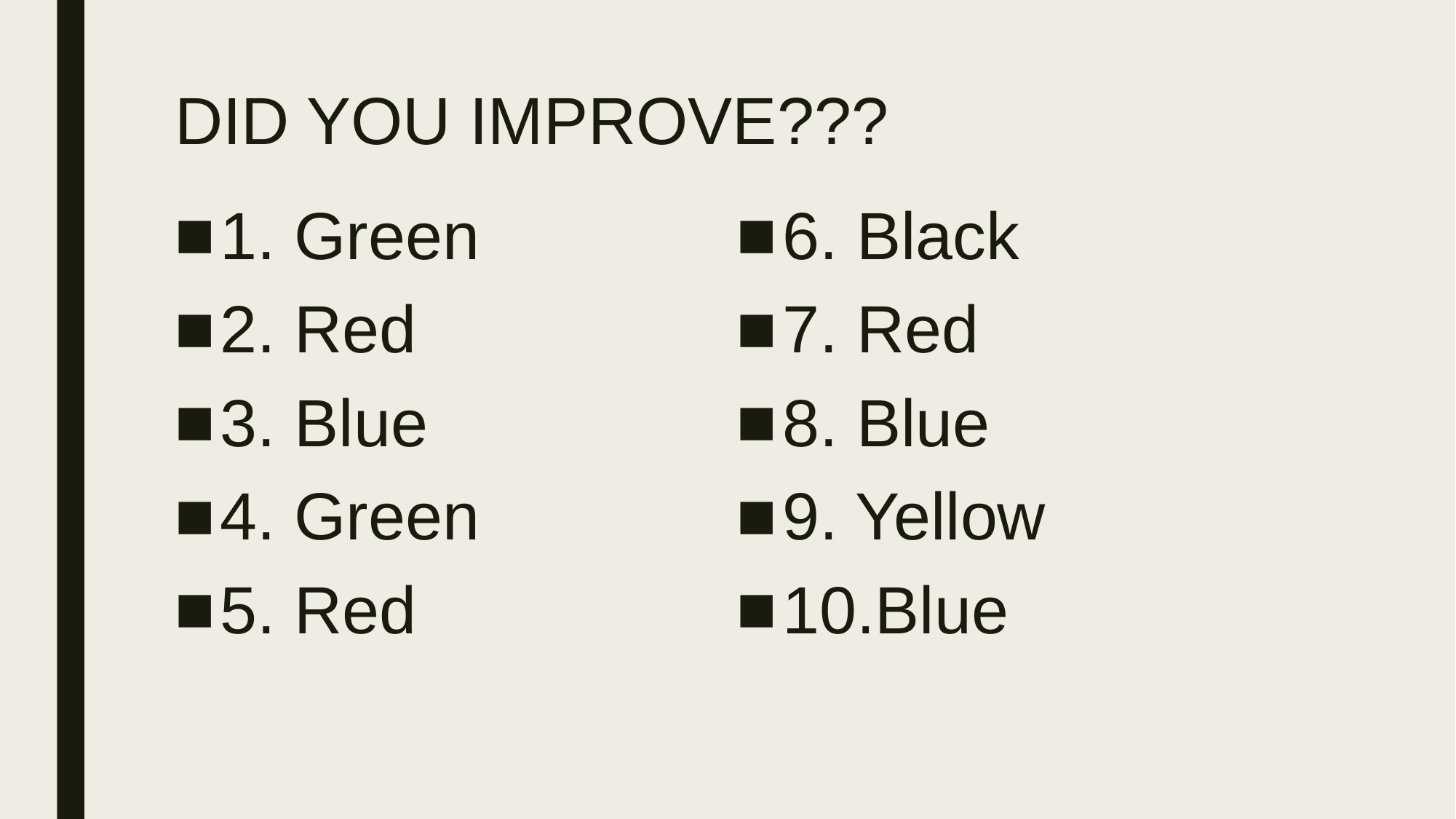

# DID YOU IMPROVE???
1. Green
2. Red
3. Blue
4. Green
5. Red
6. Black
7. Red
8. Blue
9. Yellow
10.Blue